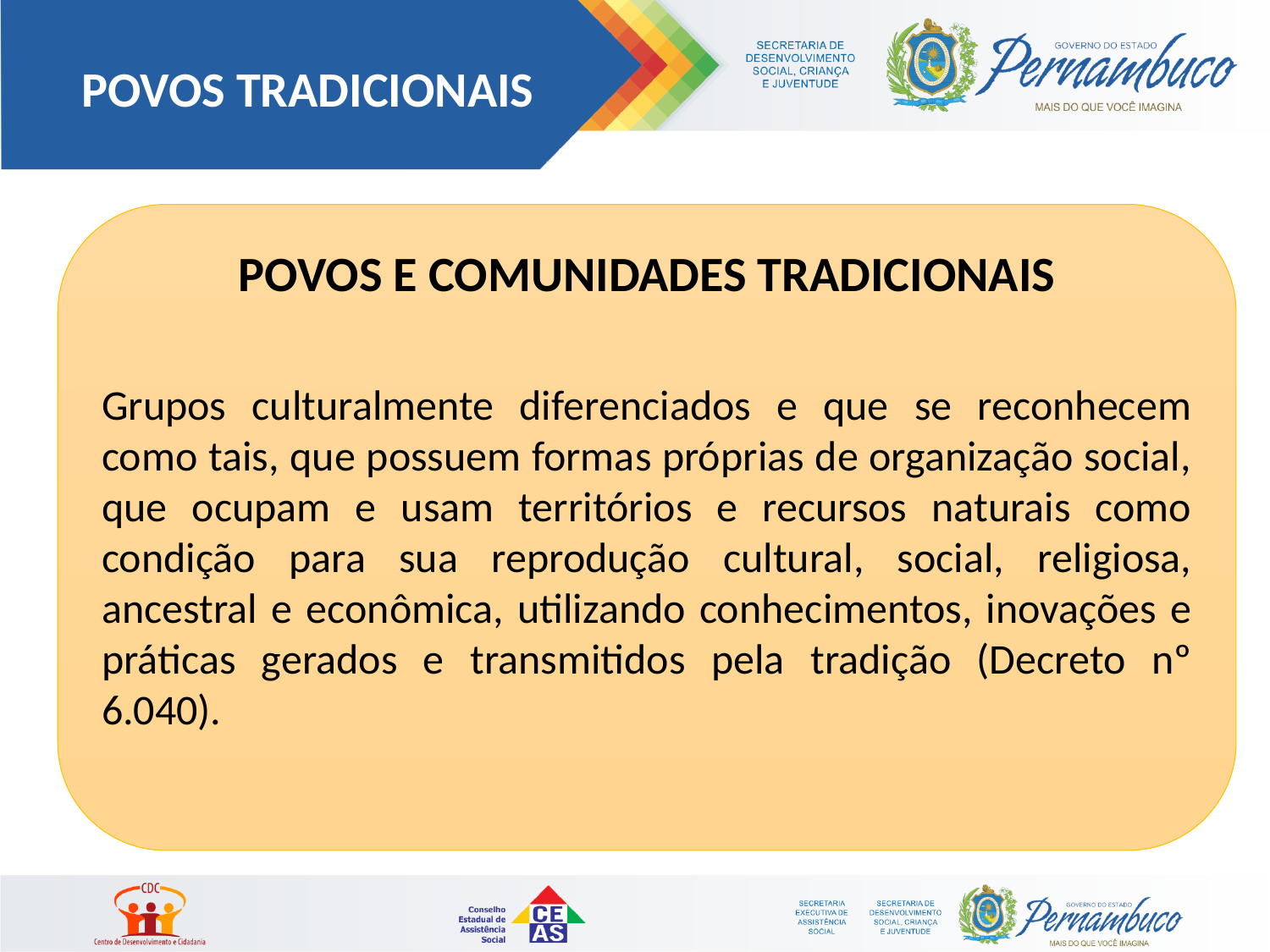

POVOS TRADICIONAIS
POVOS E COMUNIDADES TRADICIONAIS

Grupos culturalmente diferenciados e que se reconhecem como tais, que possuem formas próprias de organização social, que ocupam e usam territórios e recursos naturais como condição para sua reprodução cultural, social, religiosa, ancestral e econômica, utilizando conhecimentos, inovações e práticas gerados e transmitidos pela tradição (Decreto nº 6.040).